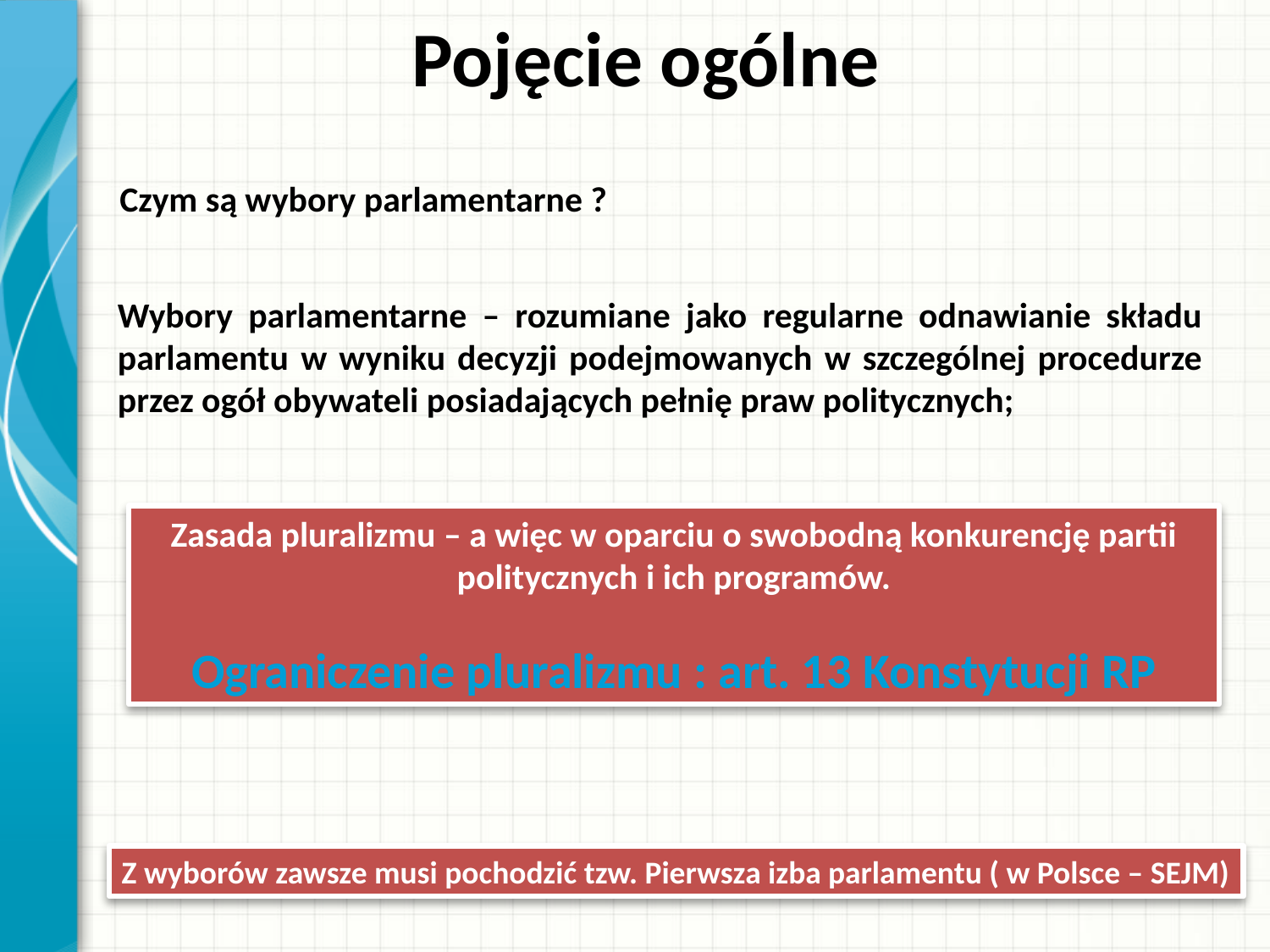

# Pojęcie ogólne
Czym są wybory parlamentarne ?
Wybory parlamentarne – rozumiane jako regularne odnawianie składu parlamentu w wyniku decyzji podejmowanych w szczególnej procedurze przez ogół obywateli posiadających pełnię praw politycznych;
Zasada pluralizmu – a więc w oparciu o swobodną konkurencję partii politycznych i ich programów.

Ograniczenie pluralizmu : art. 13 Konstytucji RP
Z wyborów zawsze musi pochodzić tzw. Pierwsza izba parlamentu ( w Polsce – SEJM)